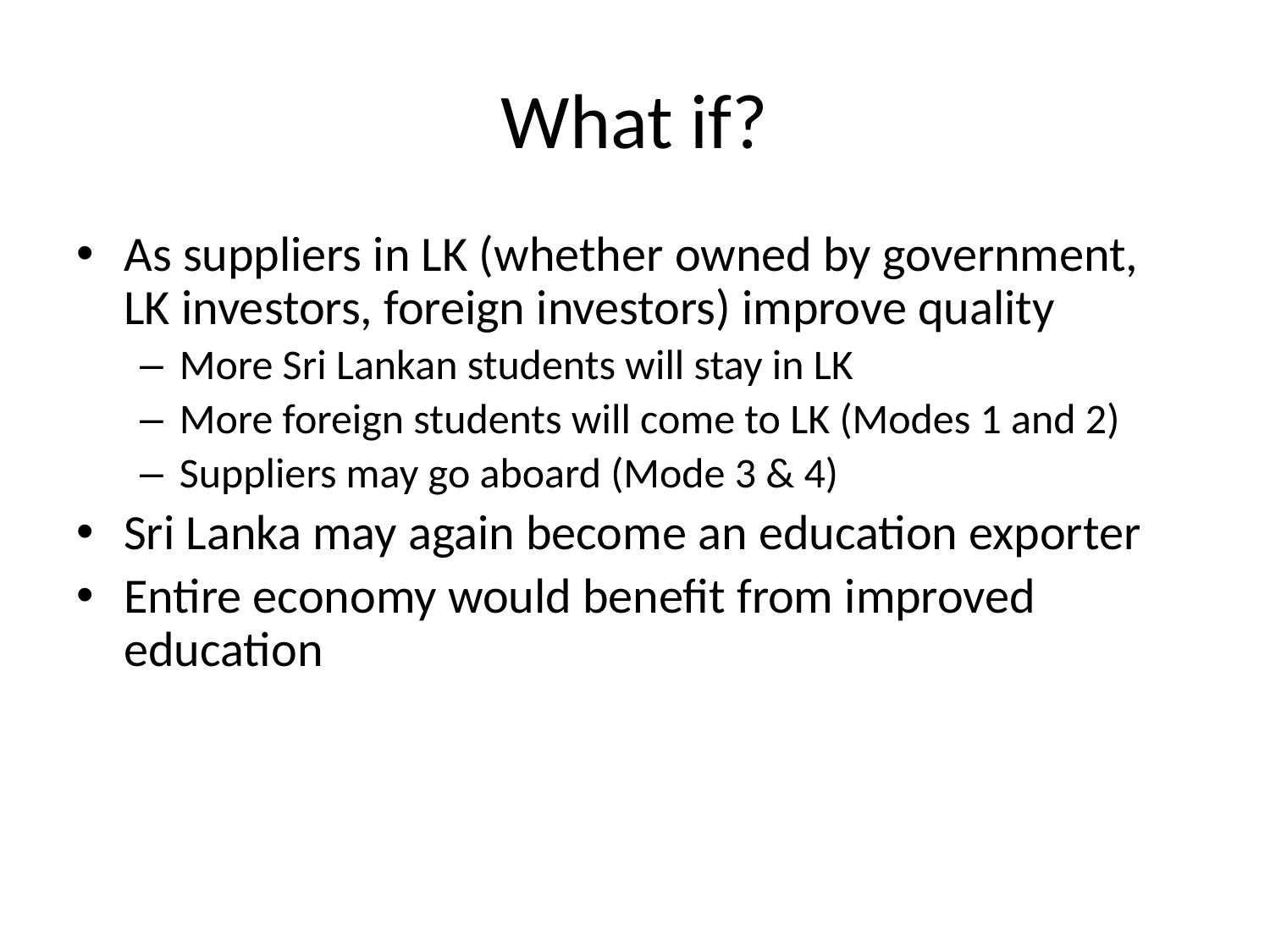

# What if?
As suppliers in LK (whether owned by government, LK investors, foreign investors) improve quality
More Sri Lankan students will stay in LK
More foreign students will come to LK (Modes 1 and 2)
Suppliers may go aboard (Mode 3 & 4)
Sri Lanka may again become an education exporter
Entire economy would benefit from improved education